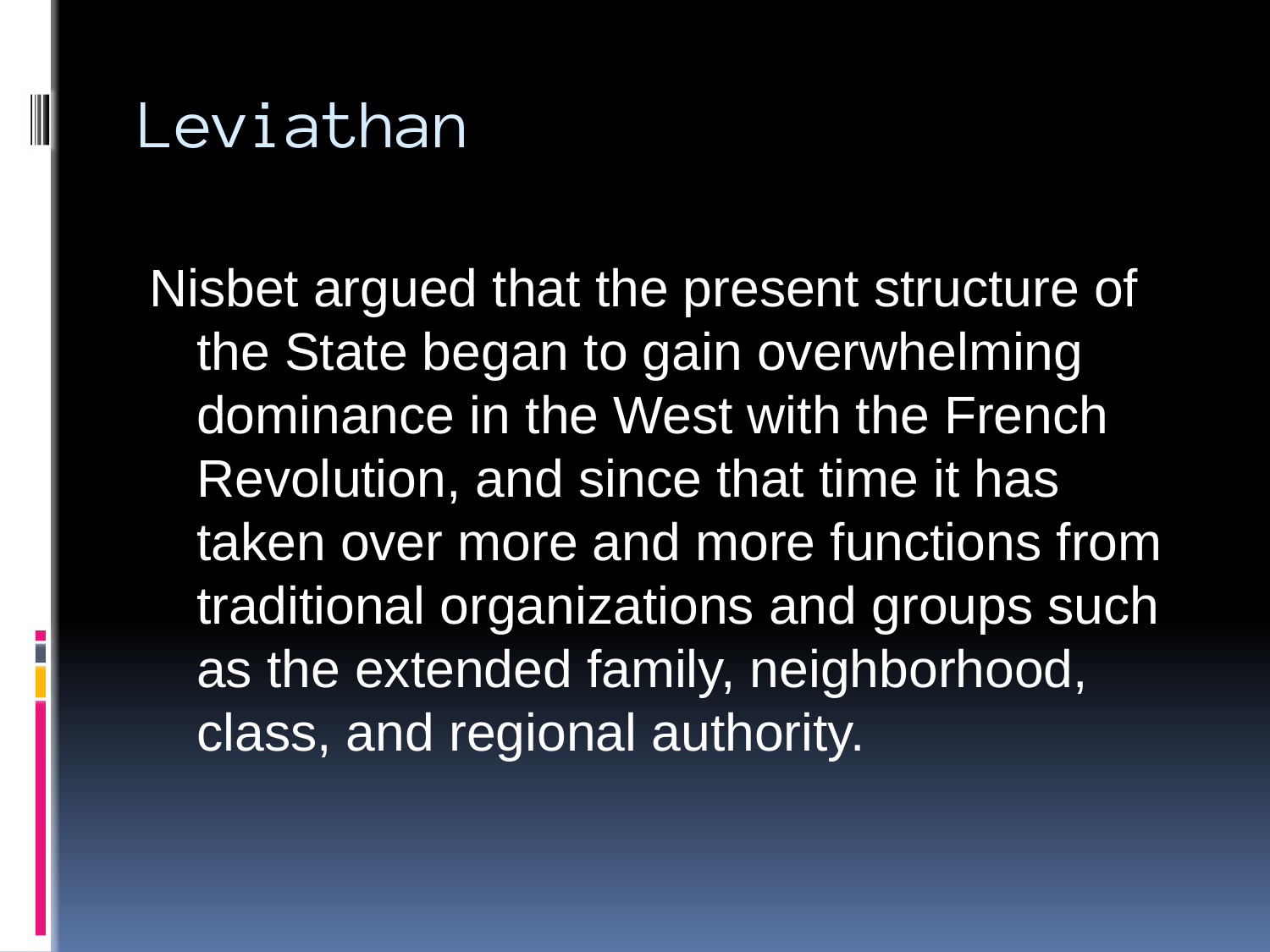

# Leviathan
Nisbet argued that the present structure of the State began to gain overwhelming dominance in the West with the French Revolution, and since that time it has taken over more and more functions from traditional organizations and groups such as the extended family, neighborhood, class, and regional authority.